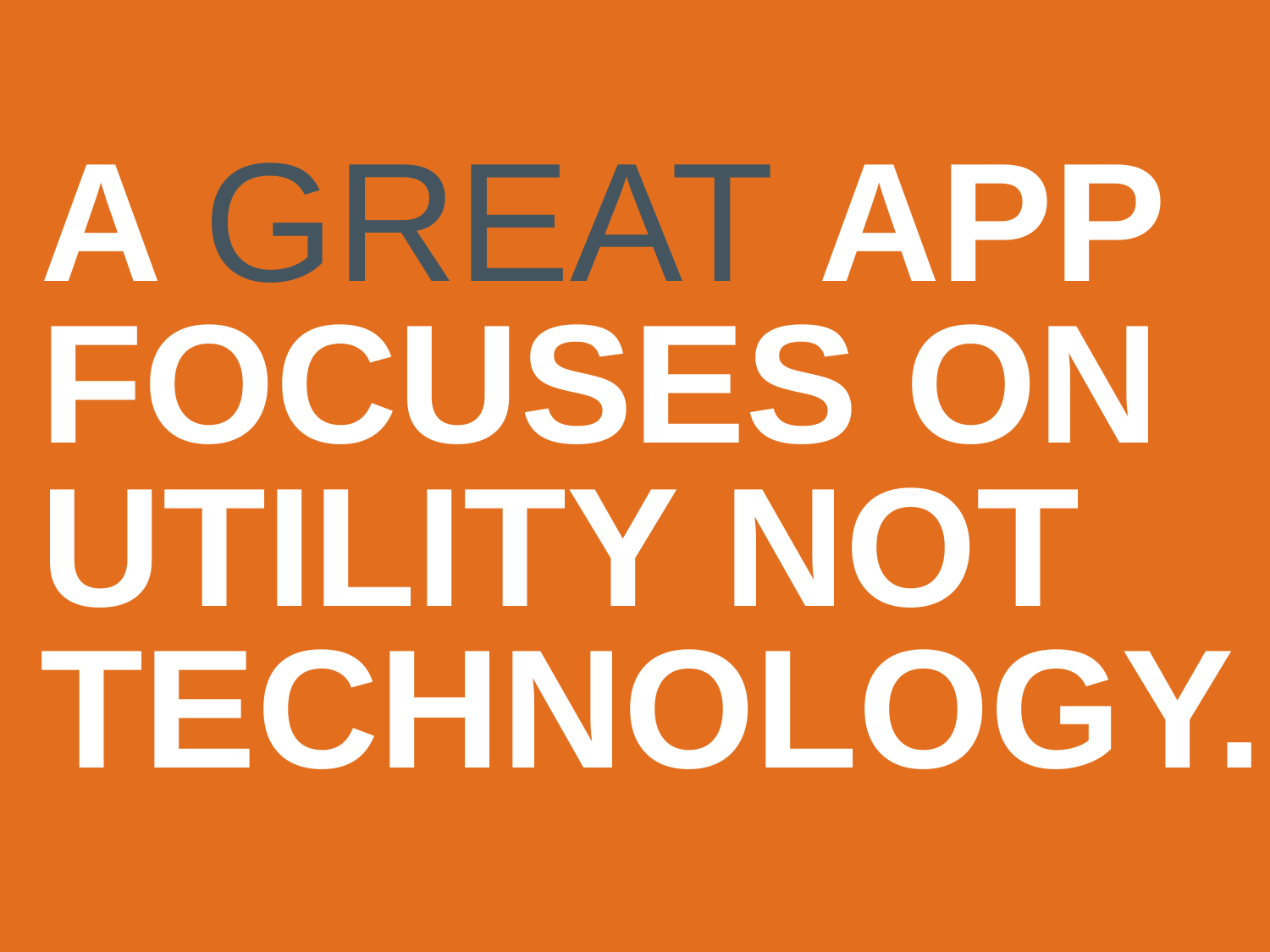

A GREAT APP FOCUSES ON
UTILITY NOT TECHNOLOGY.